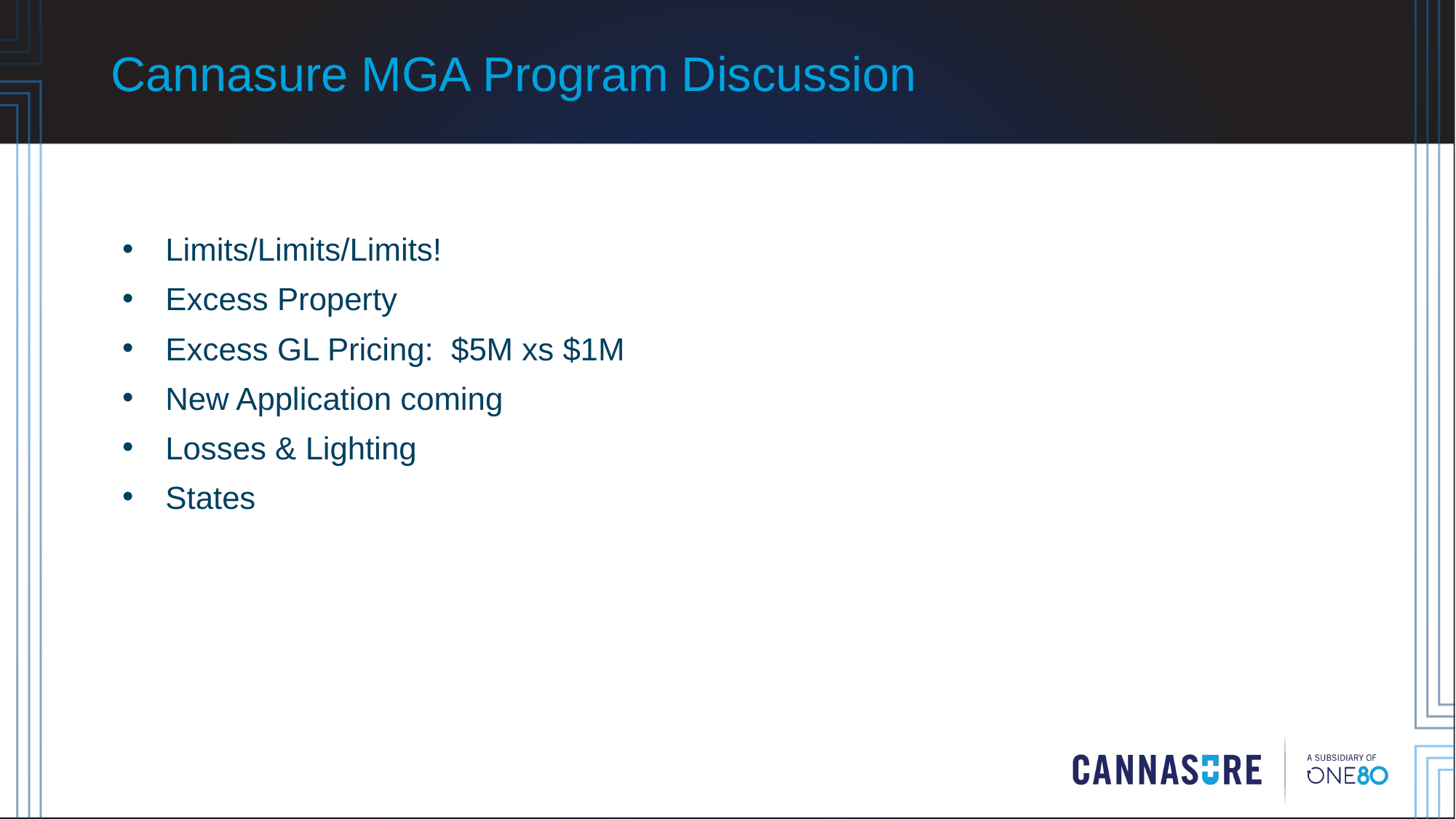

# Cannasure MGA Program Discussion

Limits/Limits/Limits!
Excess Property
Excess GL Pricing:  $5M xs $1M
New Application coming
Losses & Lighting
States